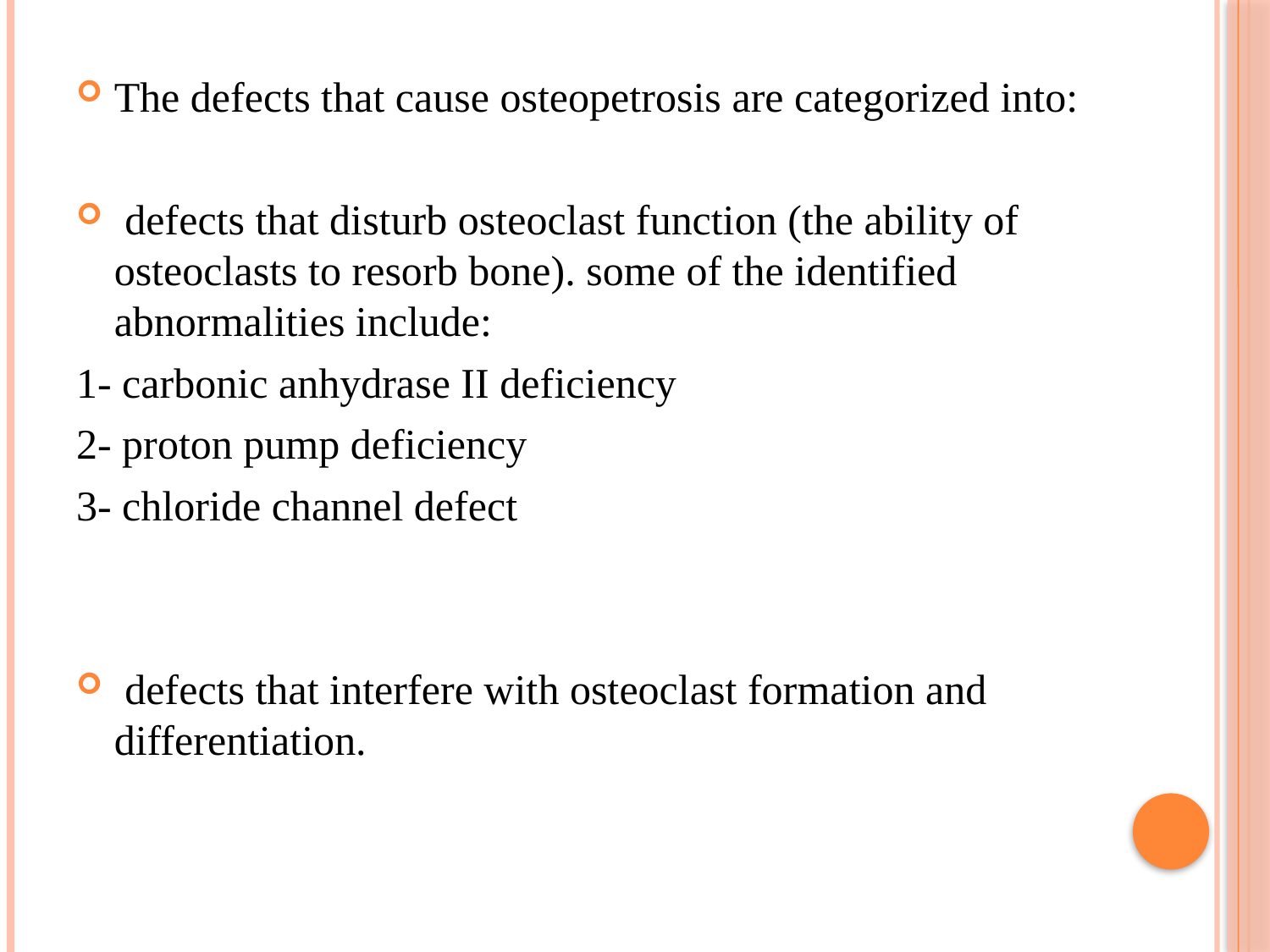

The defects that cause osteopetrosis are categorized into:

 defects that disturb osteoclast function (the ability of osteoclasts to resorb bone). some of the identified  abnormalities include:
1- carbonic anhydrase II deficiency
2- proton pump deficiency
3- chloride channel defect

 defects that interfere with osteoclast formation and differentiation.